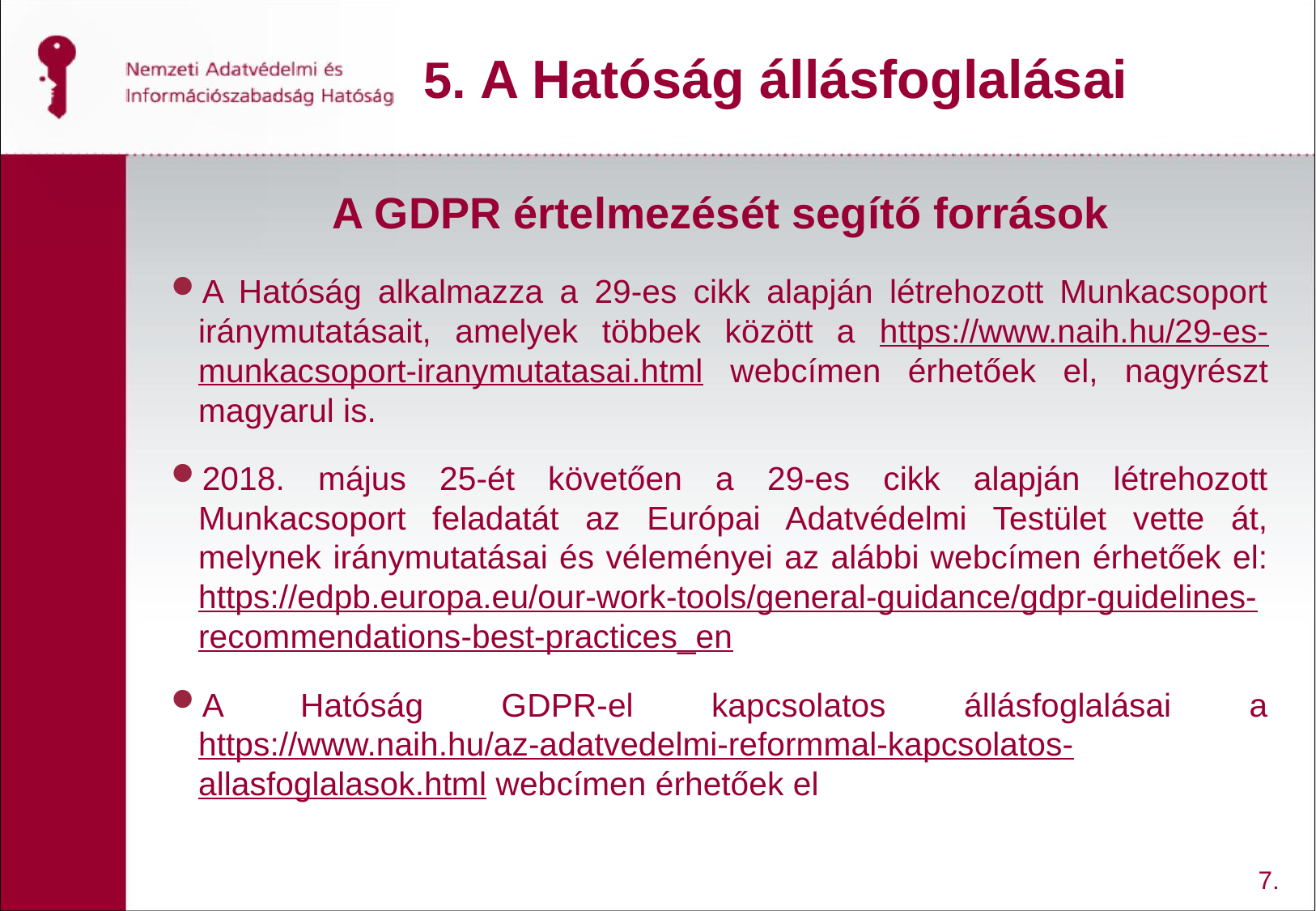

5. A Hatóság állásfoglalásai

A GDPR értelmezését segítő források

A Hatóság alkalmazza a 29-es cikk alapján létrehozott Munkacsoport iránymutatásait, amelyek többek között a https://www.naih.hu/29-es-munkacsoport-iranymutatasai.html webcímen érhetőek el, nagyrészt magyarul is.
2018. május 25-ét követően a 29-es cikk alapján létrehozott Munkacsoport feladatát az Európai Adatvédelmi Testület vette át, melynek iránymutatásai és véleményei az alábbi webcímen érhetőek el: https://edpb.europa.eu/our-work-tools/general-guidance/gdpr-guidelines-recommendations-best-practices_en
A Hatóság GDPR-el kapcsolatos állásfoglalásai a https://www.naih.hu/az-adatvedelmi-reformmal-kapcsolatos-allasfoglalasok.html webcímen érhetőek el
7.